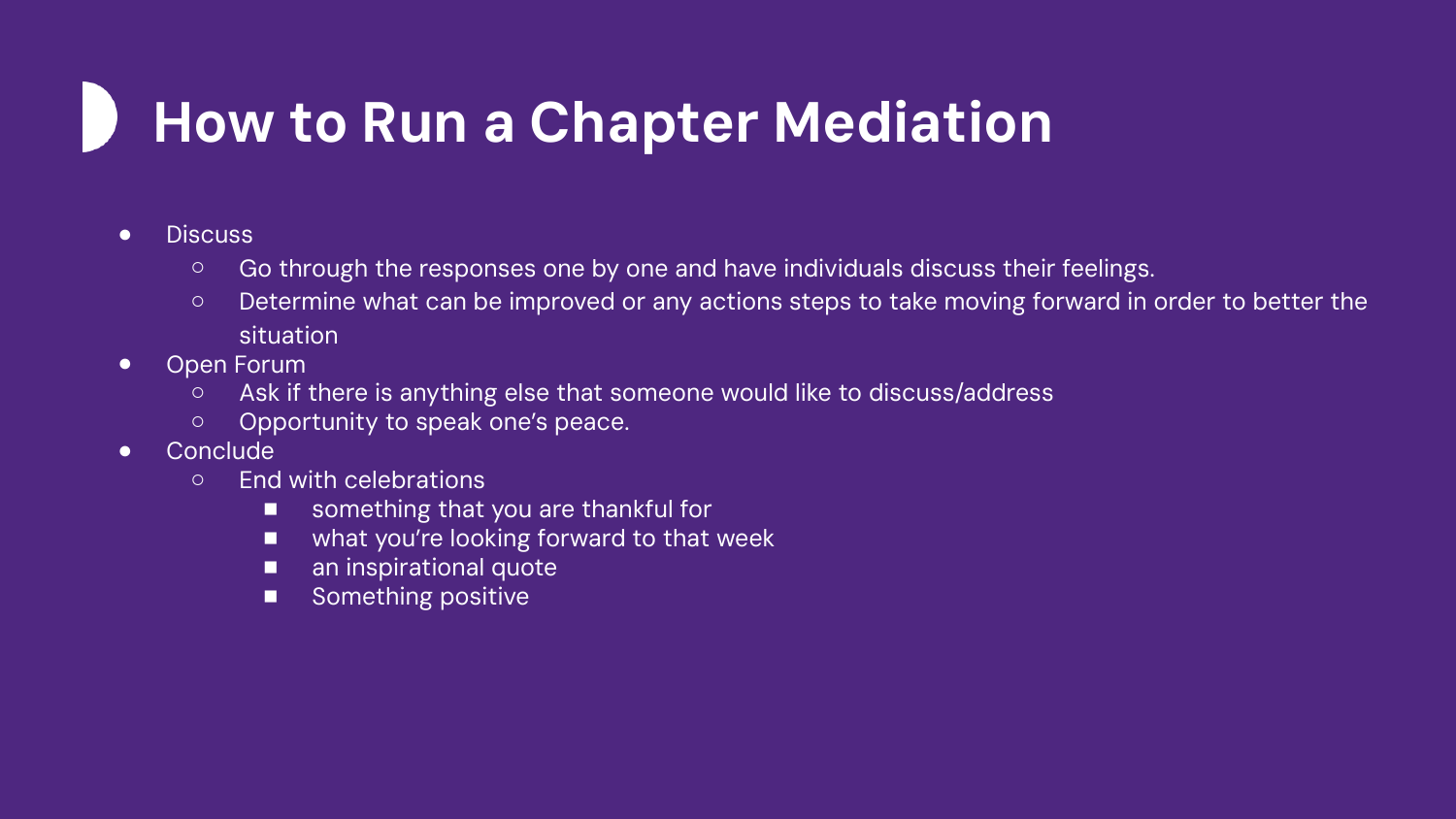

# How to Run a Chapter Mediation
Discuss
Go through the responses one by one and have individuals discuss their feelings.
Determine what can be improved or any actions steps to take moving forward in order to better the situation
Open Forum
Ask if there is anything else that someone would like to discuss/address
Opportunity to speak one’s peace.
Conclude
End with celebrations
something that you are thankful for
what you’re looking forward to that week
an inspirational quote
Something positive